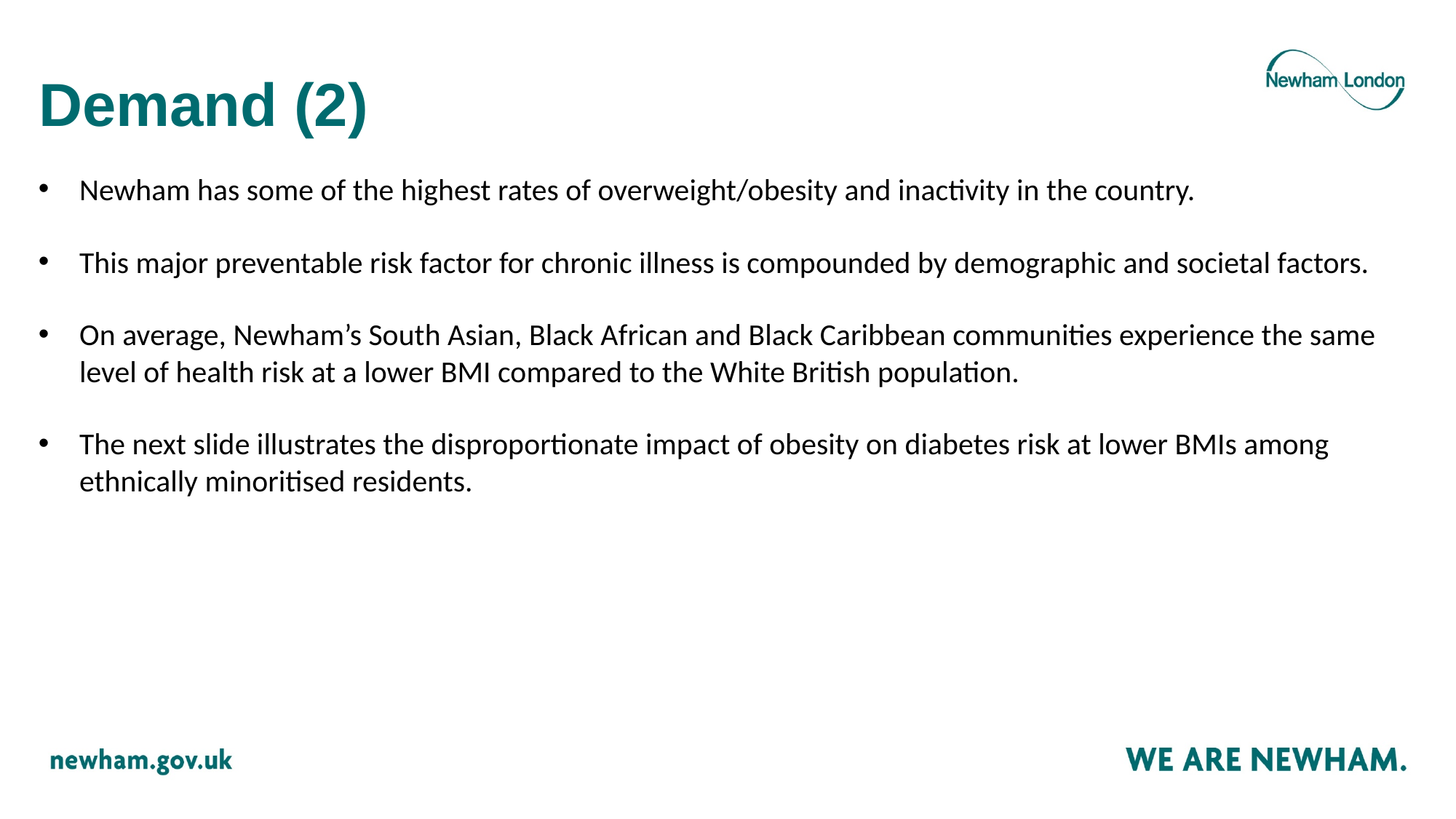

# Demand (2)
Newham has some of the highest rates of overweight/obesity and inactivity in the country.

This major preventable risk factor for chronic illness is compounded by demographic and societal factors.

On average, Newham’s South Asian, Black African and Black Caribbean communities experience the same level of health risk at a lower BMI compared to the White British population.

The next slide illustrates the disproportionate impact of obesity on diabetes risk at lower BMIs among ethnically minoritised residents.